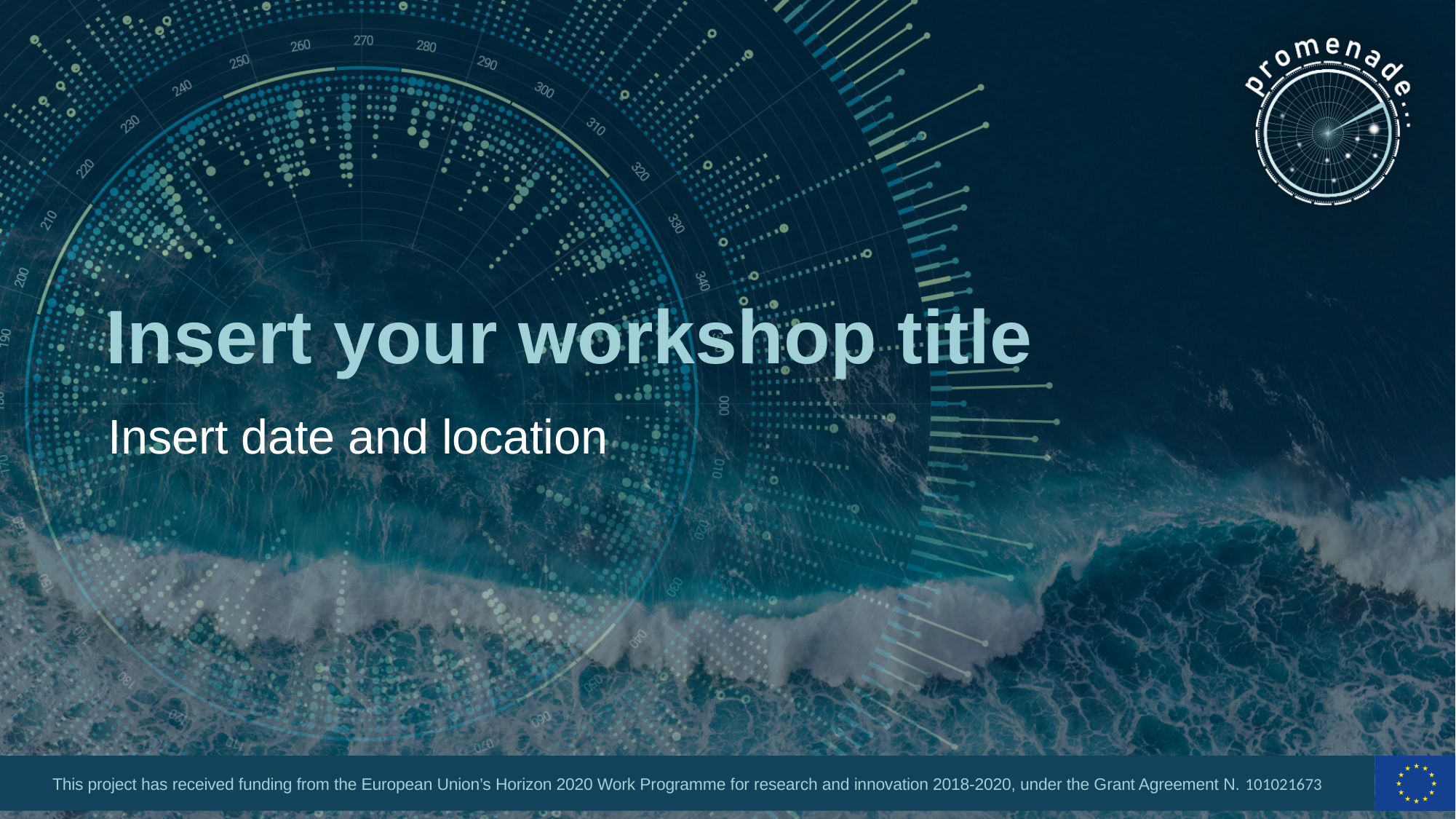

# Insert your workshop title
Insert date and location